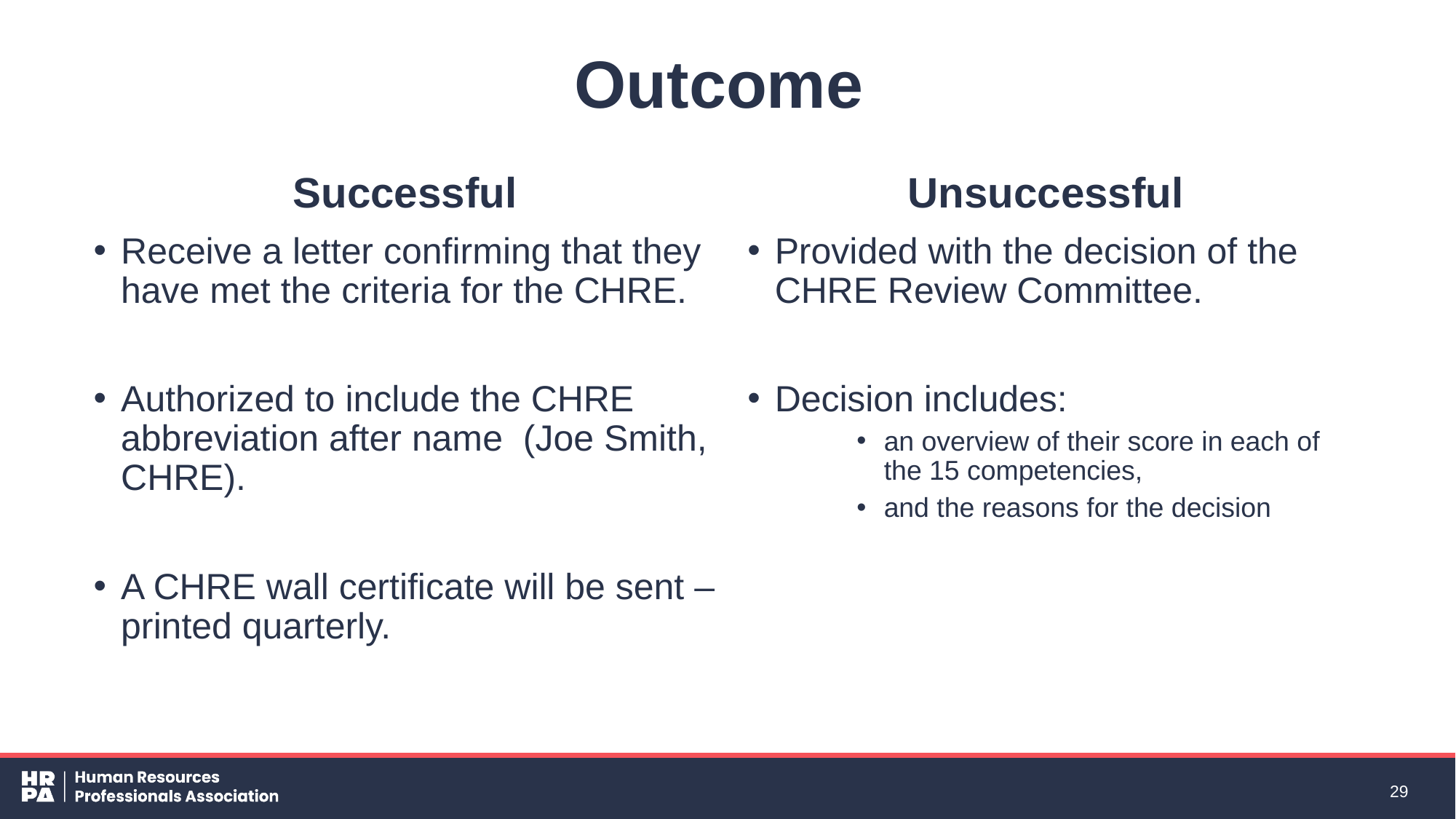

# Outcome
Successful
Receive a letter confirming that they have met the criteria for the CHRE.

Authorized to include the CHRE abbreviation after name  (Joe Smith, CHRE).

A CHRE wall certificate will be sent –printed quarterly.

Unsuccessful
Provided with the decision of the CHRE Review Committee.

Decision includes:
an overview of their score in each of the 15 competencies,
and the reasons for the decision

29